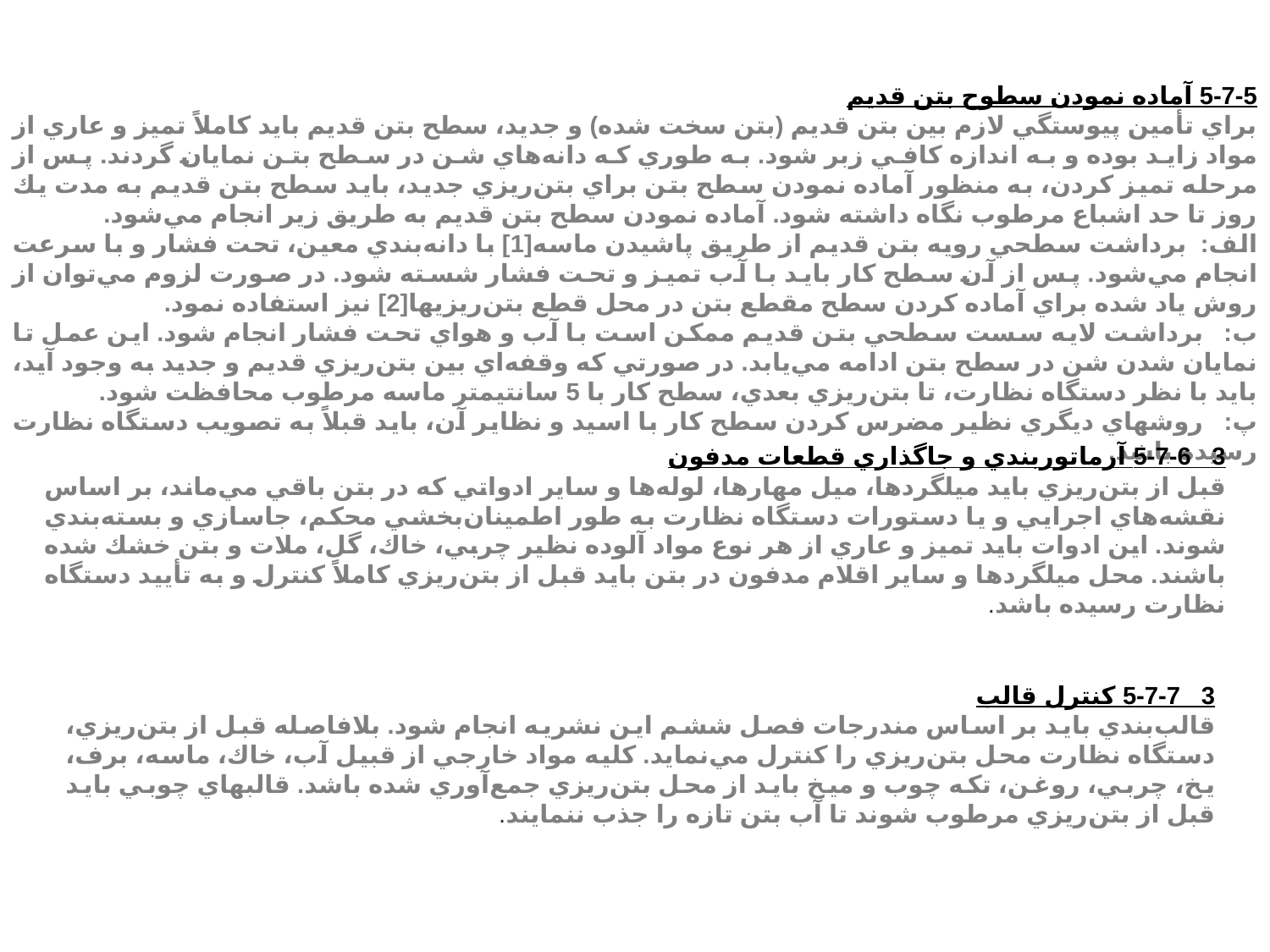

5-7-5 آماده نمودن سطوح بتن قديم
براي تأمين پيوستگي لازم بين بتن قديم (بتن سخت شده) و جديد، سطح بتن قديم بايد كاملاً تميز و عاري از مواد زايد بوده و به اندازه كافي زبر شود. به طوري كه دانه‌هاي شن در سطح بتن نمايان گردند. پس از مرحله تميز كردن، به منظور آماده نمودن سطح بتن براي بتن‌ريزي جديد، بايد سطح بتن قديم به مدت يك روز تا حد اشباع مرطوب نگاه داشته شود. آماده نمودن سطح بتن قديم به طريق زير انجام مي‌شود.
الف:  برداشت سطحي رويه بتن قديم از طريق پاشيدن ماسه[1] با دانه‌بندي معين، تحت فشار و با سرعت انجام مي‌شود. پس از آن سطح كار بايد با آب تميز و تحت فشار شسته شود. در صورت لزوم مي‌توان از روش ياد شده براي آماده كردن سطح مقطع بتن در محل قطع بتن‌ريزيها[2] نيز استفاده نمود.
ب:   برداشت لايه سست سطحي بتن قديم ممكن است با آب و هواي تحت فشار انجام شود. اين عمل تا نمايان شدن شن در سطح بتن ادامه مي‌يابد. در صورتي كه وقفه‌اي بين بتن‌ريزي قديم و جديد به وجود آيد، بايد با نظر دستگاه نظارت، تا بتن‌ريزي بعدي، سطح كار با 5 سانتيمتر ماسه مرطوب محافظت شود.
پ:   روشهاي ديگري نظير مضرس كردن سطح كار با اسيد و نظاير آن، بايد قبلاً به تصويب دستگاه نظارت رسيده باشد.
3   5-7-6 آرماتوربندي و جاگذاري قطعات مدفون
قبل از بتن‌ريزي بايد ميلگردها، ميل مهارها، لوله‌ها و ساير ادواتي كه در بتن باقي مي‌ماند، بر اساس نقشه‌هاي اجرايي و يا دستورات دستگاه نظارت به طور اطمينان‌بخشي محكم، جاسازي و بسته‌بندي شوند. اين ادوات بايد تميز و عاري از هر نوع مواد آلوده نظير چربي، خاك، گل، ملات و بتن خشك شده باشند. محل ميلگردها و ساير اقلام مدفون در بتن بايد قبل از بتن‌ريزي كاملاً كنترل و به تأييد دستگاه نظارت رسيده باشد.
3   5-7-7 كنترل قالب
قالب‌بندي بايد بر اساس مندرجات فصل ششم اين نشريه انجام شود. بلافاصله قبل از بتن‌ريزي، دستگاه نظارت محل بتن‌ريزي را كنترل مي‌نمايد. كليه مواد خارجي از قبيل آب، خاك، ماسه، برف، يخ، چربي، روغن، تكه چوب و ميخ بايد از محل بتن‌ريزي جمع‌آوري شده باشد. قالبهاي چوبي بايد قبل از بتن‌ريزي مرطوب شوند تا آب بتن تازه را جذب ننمايند.